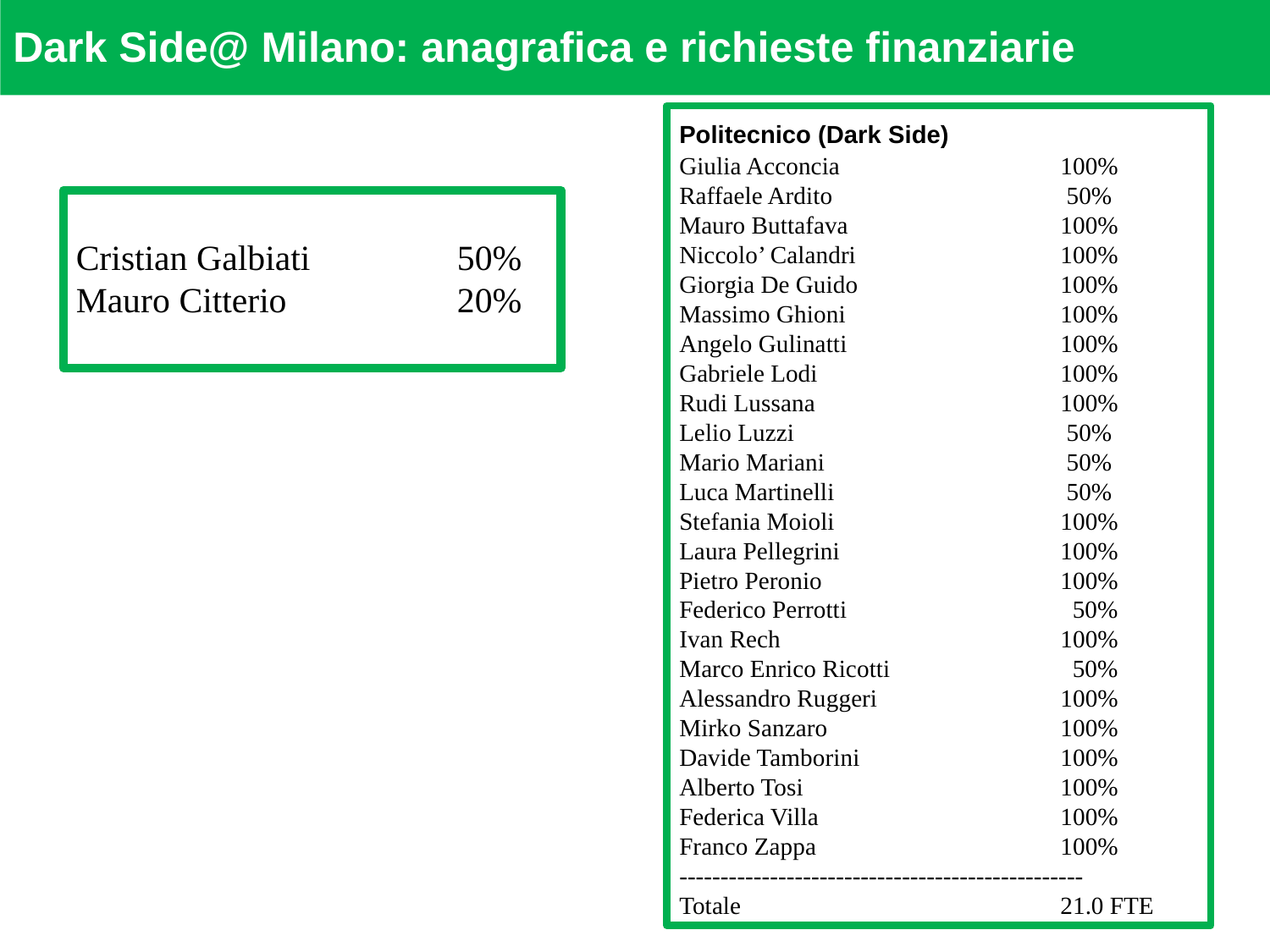

Dark Side@ Milano: anagrafica e richieste finanziarie
Politecnico (Dark Side)
Giulia Acconcia		100%
Raffaele Ardito		 50%
Mauro Buttafava		100%
Niccolo’ Calandri		100%
Giorgia De Guido		100%
Massimo Ghioni		100%
Angelo Gulinatti		100%
Gabriele Lodi		100%
Rudi Lussana		100%
Lelio Luzzi			 50%
Mario Mariani		 50%
Luca Martinelli		 50%
Stefania Moioli		100%
Laura Pellegrini		100%
Pietro Peronio		100%
Federico Perrotti		  50%
Ivan Rech			100%
Marco Enrico Ricotti		  50%
Alessandro Ruggeri		100%
Mirko Sanzaro		100%
Davide Tamborini		100%
Alberto Tosi			100%
Federica Villa		100%
Franco Zappa		100%
-------------------------------------------------
Totale			21.0 FTE

Cristian Galbiati		50%
Mauro Citterio		20%